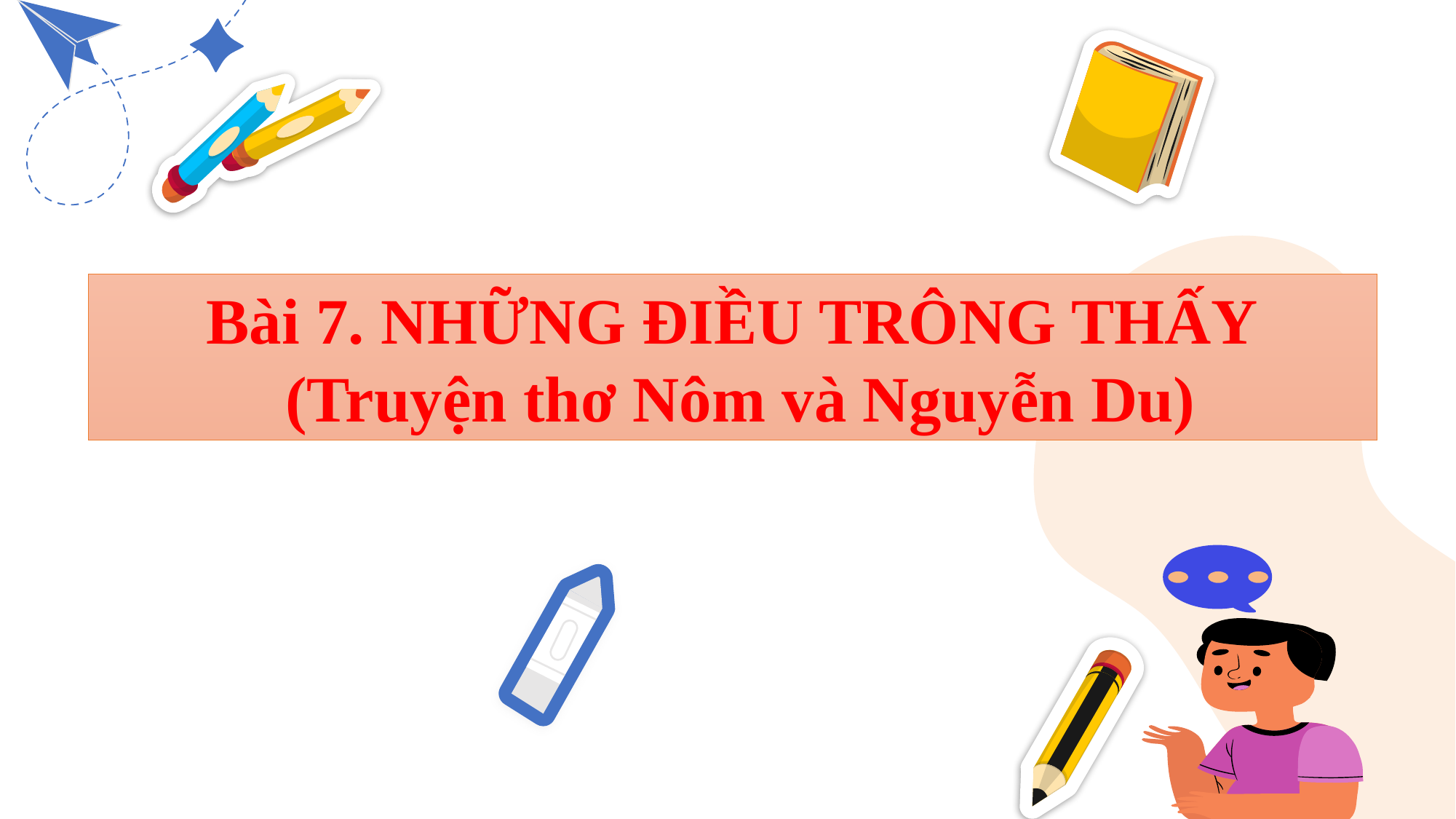

Bài 7. NHỮNG ĐIỀU TRÔNG THẤY
 (Truyện thơ Nôm và Nguyễn Du)